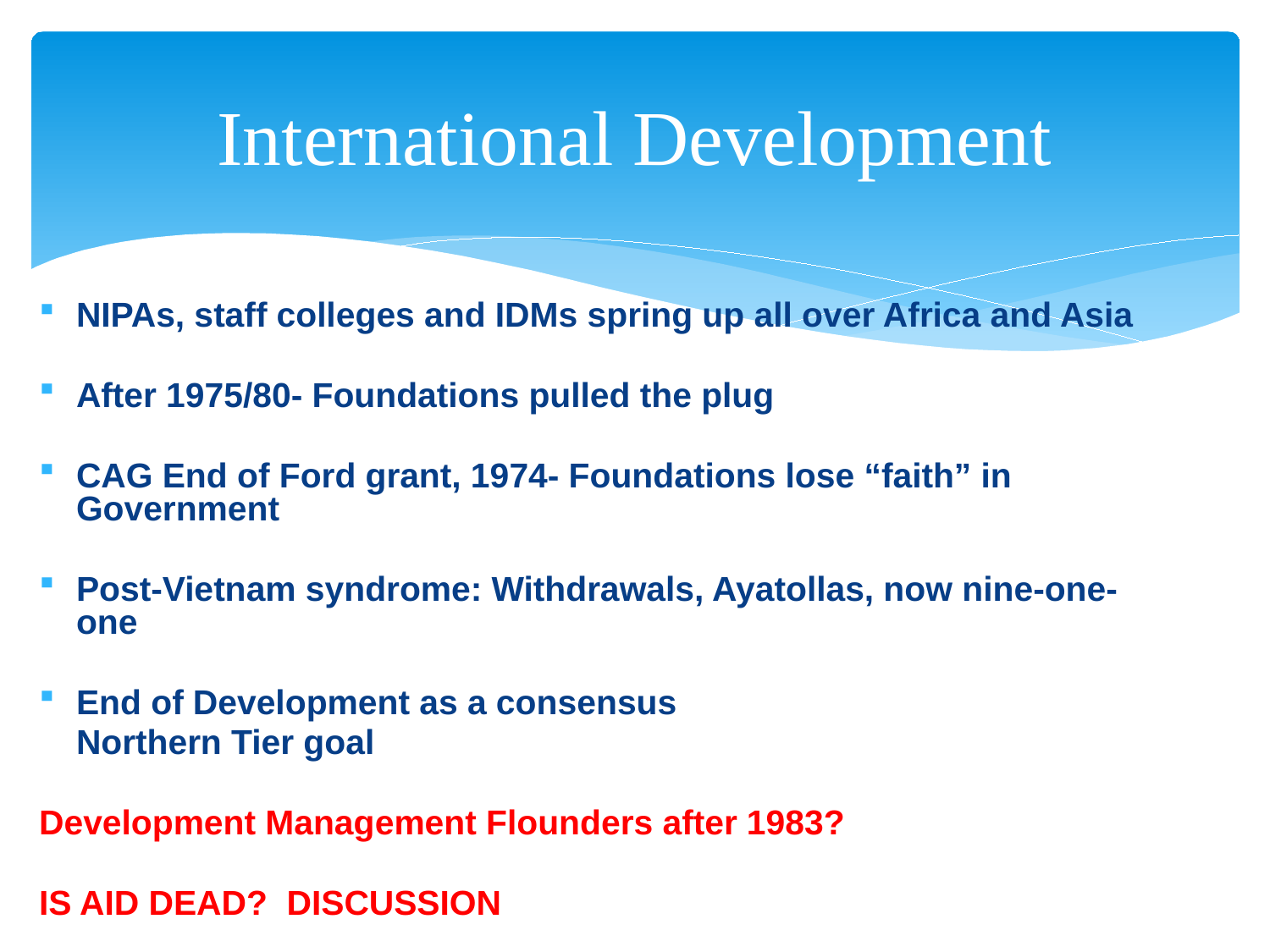

# International Development

NIPAs, staff colleges and IDMs spring up all over Africa and Asia

After 1975/80- Foundations pulled the plug

CAG End of Ford grant, 1974- Foundations lose “faith” in Government

Post-Vietnam syndrome: Withdrawals, Ayatollas, now nine-one-one

End of Development as a consensus
	Northern Tier goal

Development Management Flounders after 1983?

IS AID DEAD?  DISCUSSION